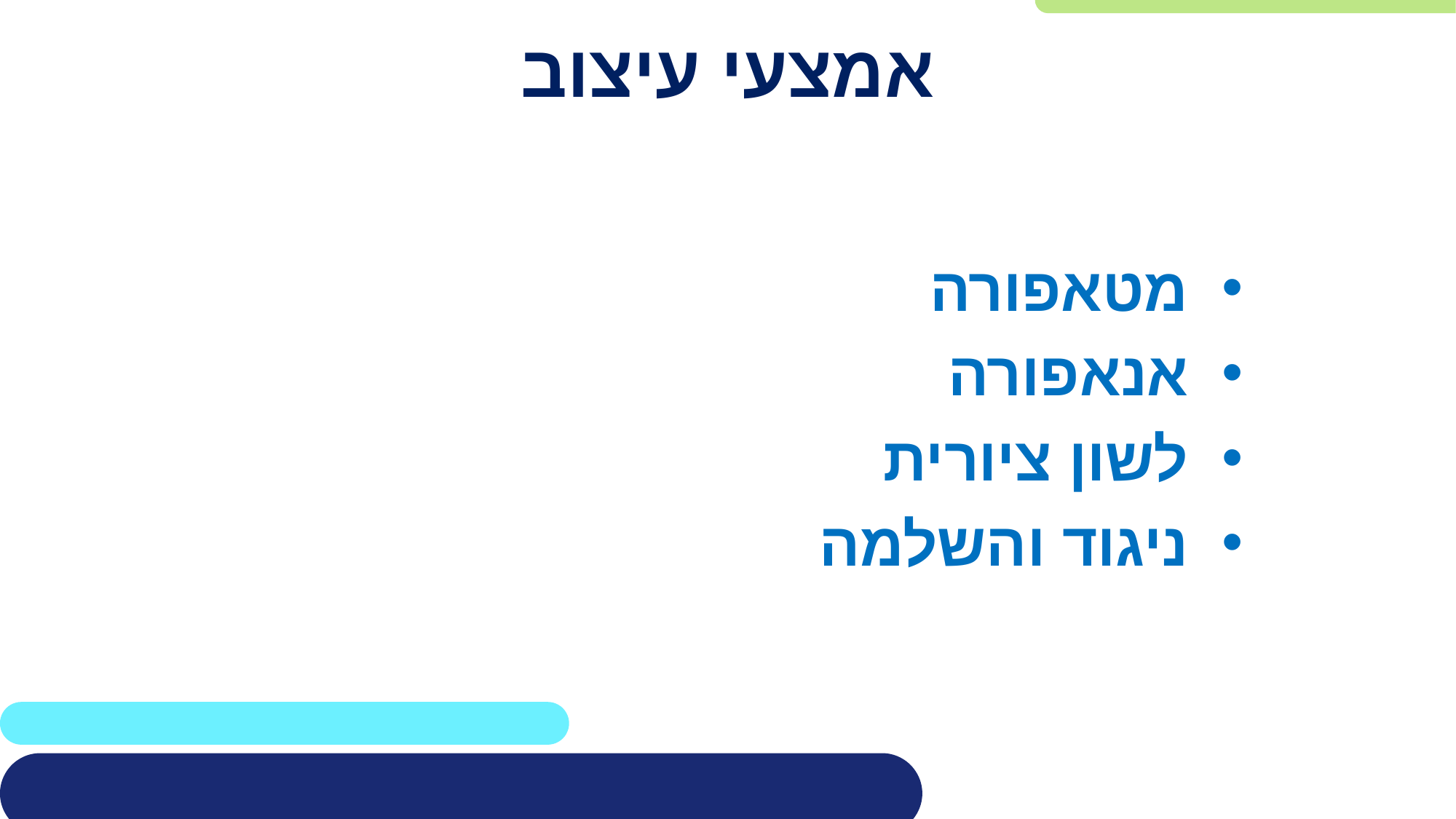

# אמצעי עיצוב
מטאפורה
אנאפורה
לשון ציורית
ניגוד והשלמה